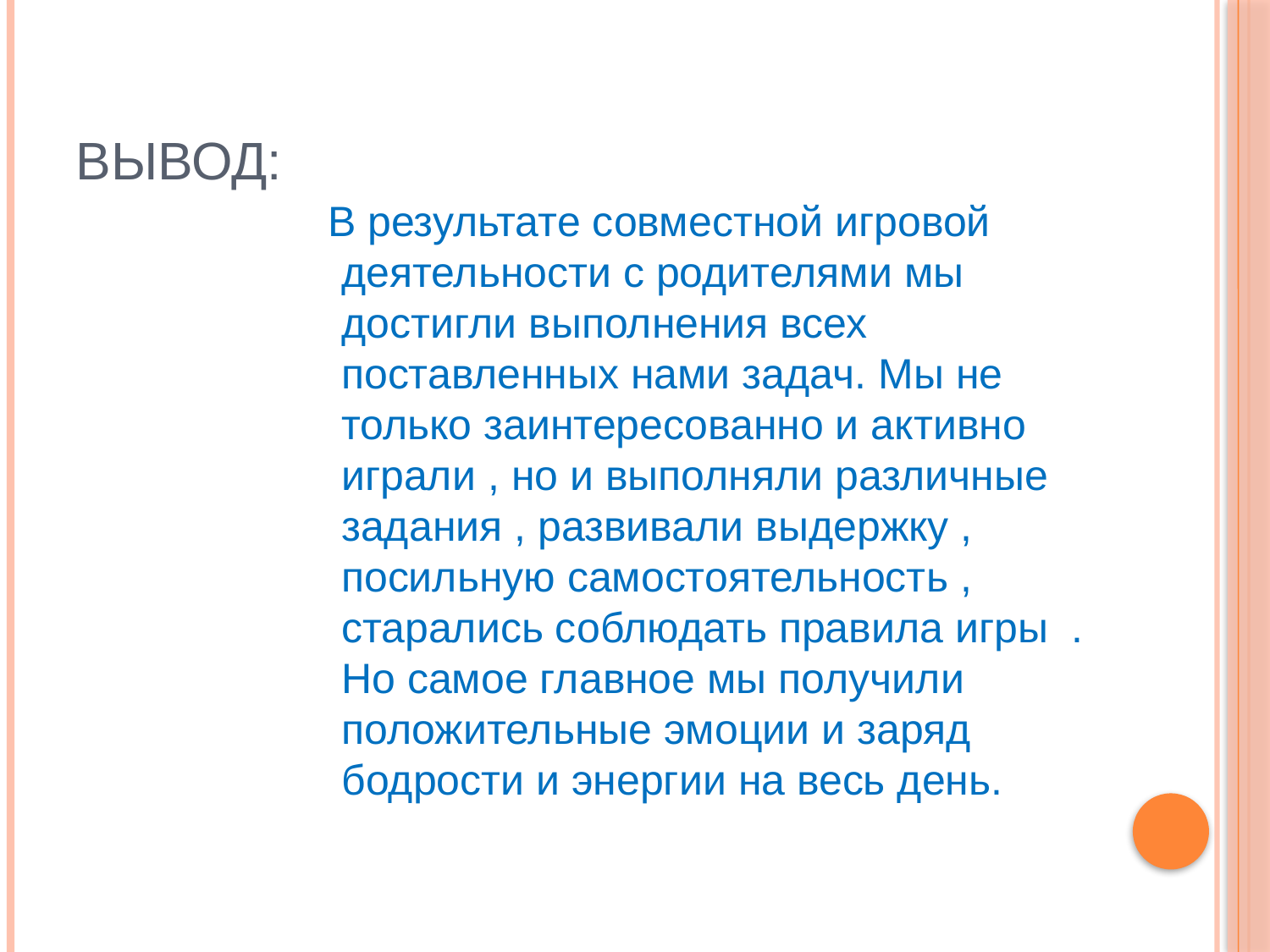

# Вывод:
 В результате совместной игровой деятельности с родителями мы достигли выполнения всех поставленных нами задач. Мы не только заинтересованно и активно играли , но и выполняли различные задания , развивали выдержку , посильную самостоятельность , старались соблюдать правила игры  . Но самое главное мы получили положительные эмоции и заряд бодрости и энергии на весь день.